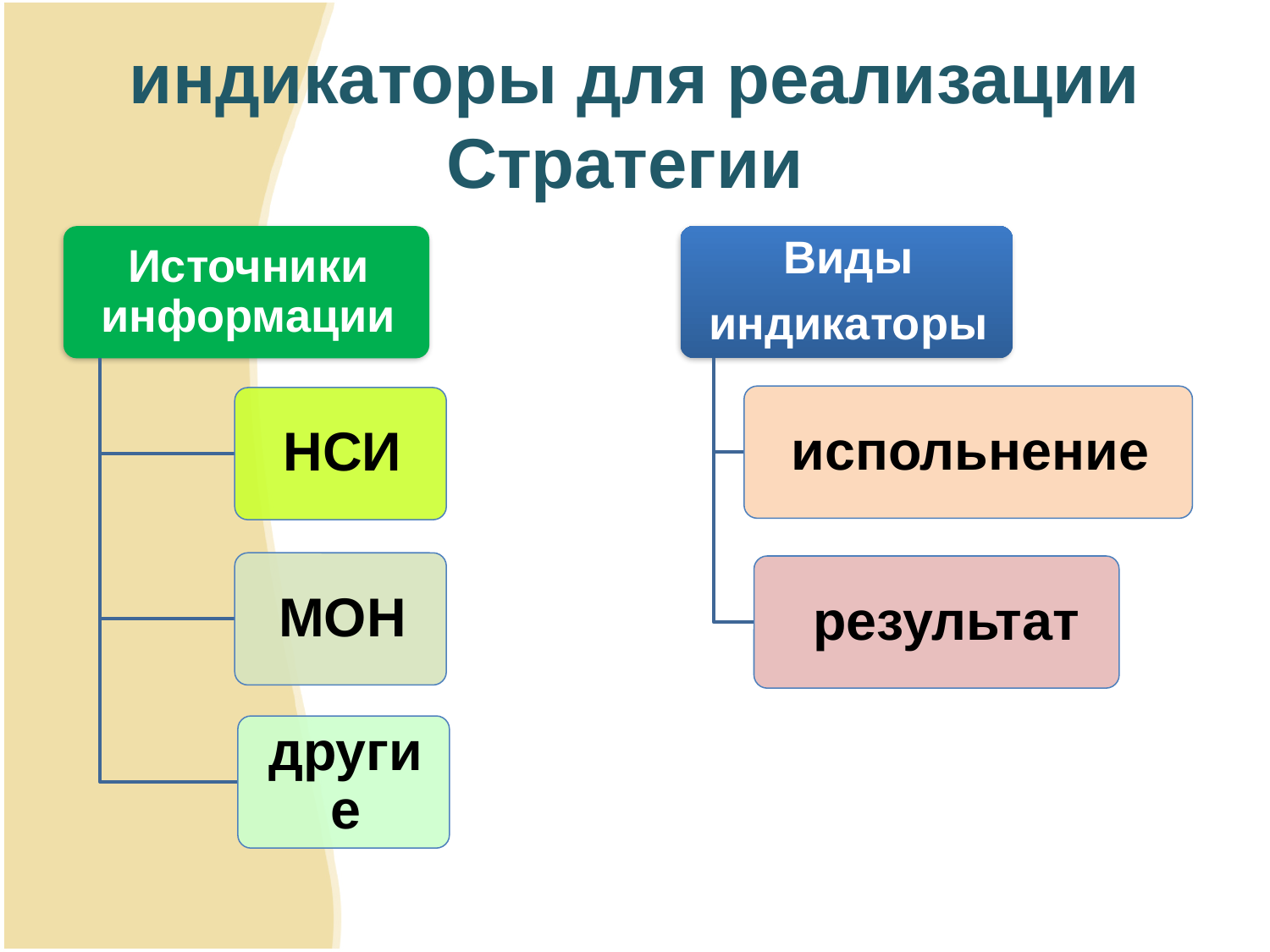

# индикаторы для реализации Стратегии
Источники информации
НСИ
МОН
другие
Виды
индикаторы
 испольнение
 результат